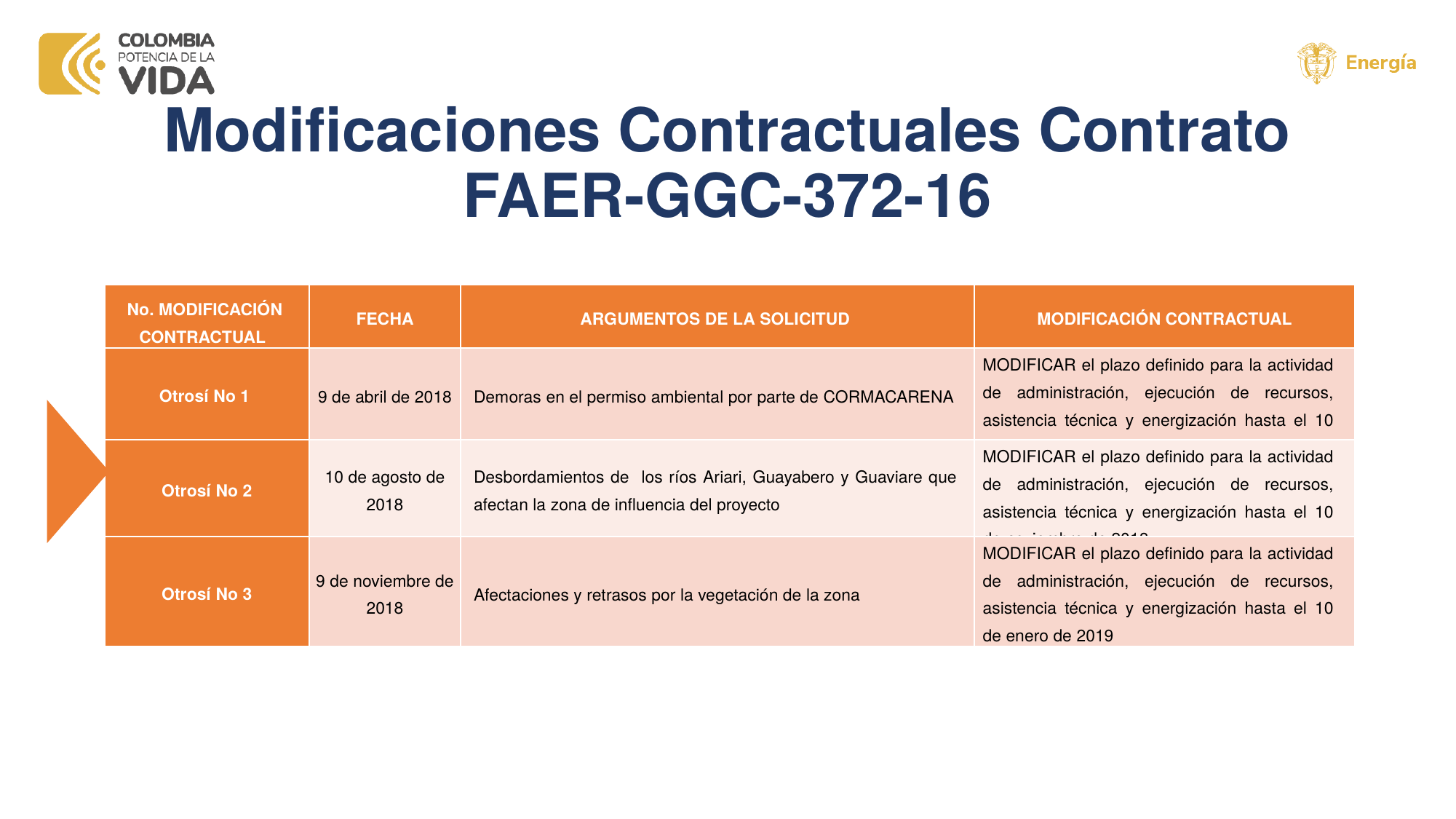

# Modificaciones Contractuales Contrato FAER-GGC-372-16
| No. MODIFICACIÓN CONTRACTUAL | FECHA | ARGUMENTOS DE LA SOLICITUD | MODIFICACIÓN CONTRACTUAL |
| --- | --- | --- | --- |
| Otrosí No 1 | 9 de abril de 2018 | Demoras en el permiso ambiental por parte de CORMACARENA | MODIFICAR el plazo definido para la actividad de administración, ejecución de recursos, asistencia técnica y energización hasta el 10 de agosto de 2018 |
| Otrosí No 2 | 10 de agosto de 2018 | Desbordamientos de los ríos Ariari, Guayabero y Guaviare que afectan la zona de influencia del proyecto | MODIFICAR el plazo definido para la actividad de administración, ejecución de recursos, asistencia técnica y energización hasta el 10 de noviembre de 2018 |
| Otrosí No 3 | 9 de noviembre de 2018 | Afectaciones y retrasos por la vegetación de la zona | MODIFICAR el plazo definido para la actividad de administración, ejecución de recursos, asistencia técnica y energización hasta el 10 de enero de 2019 |

Al Contrato FAER GGC 650 de 2017 no se le realizaron modificaciones contractuales